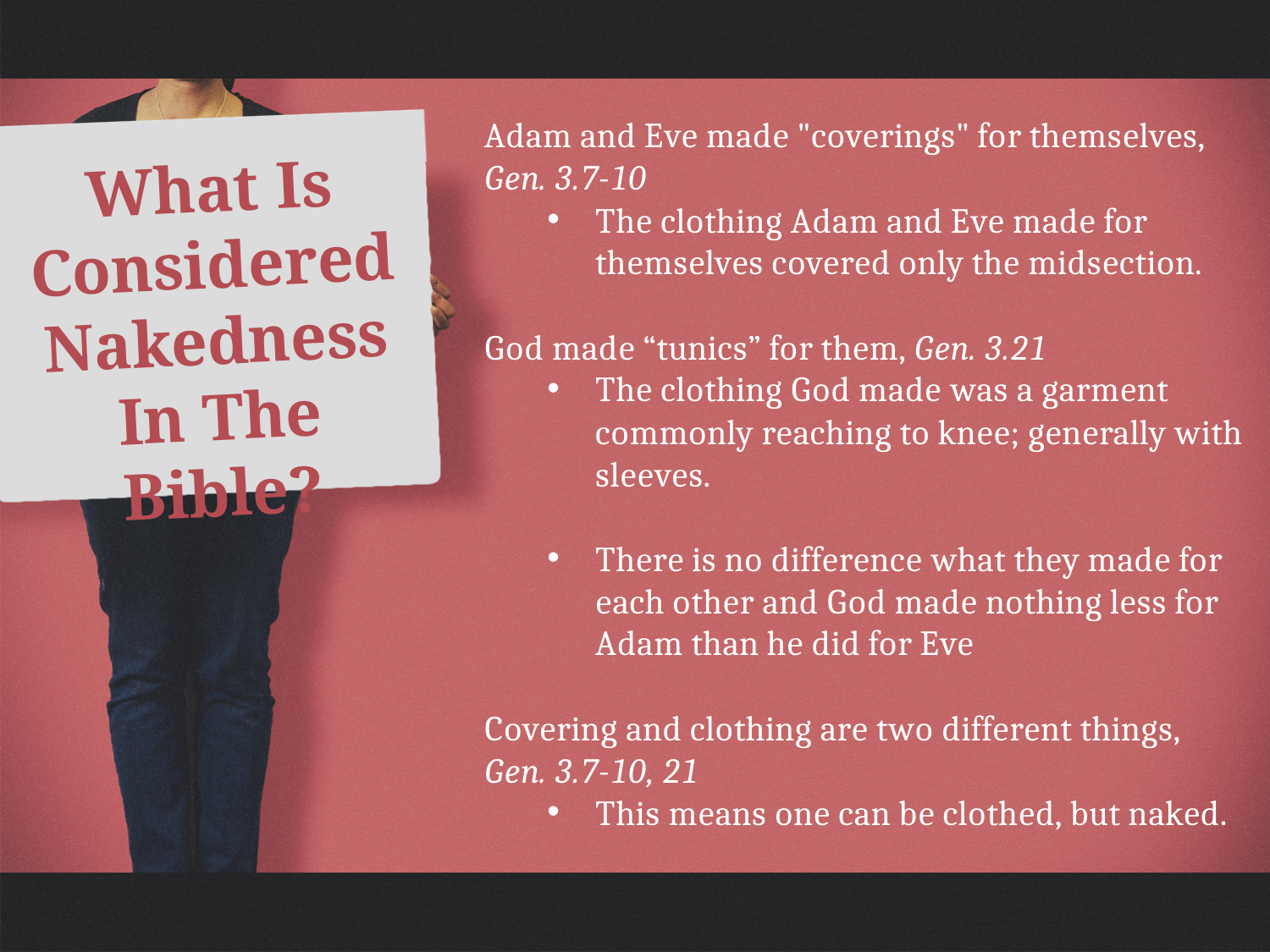

Adam and Eve made "coverings" for themselves, Gen. 3.7-10
The clothing Adam and Eve made for themselves covered only the midsection.

God made “tunics” for them, Gen. 3.21
The clothing God made was a garment commonly reaching to knee; generally with sleeves.

There is no difference what they made for each other and God made nothing less for Adam than he did for Eve

Covering and clothing are two different things, Gen. 3.7-10, 21
This means one can be clothed, but naked.
What Is Considered Nakedness In The Bible?